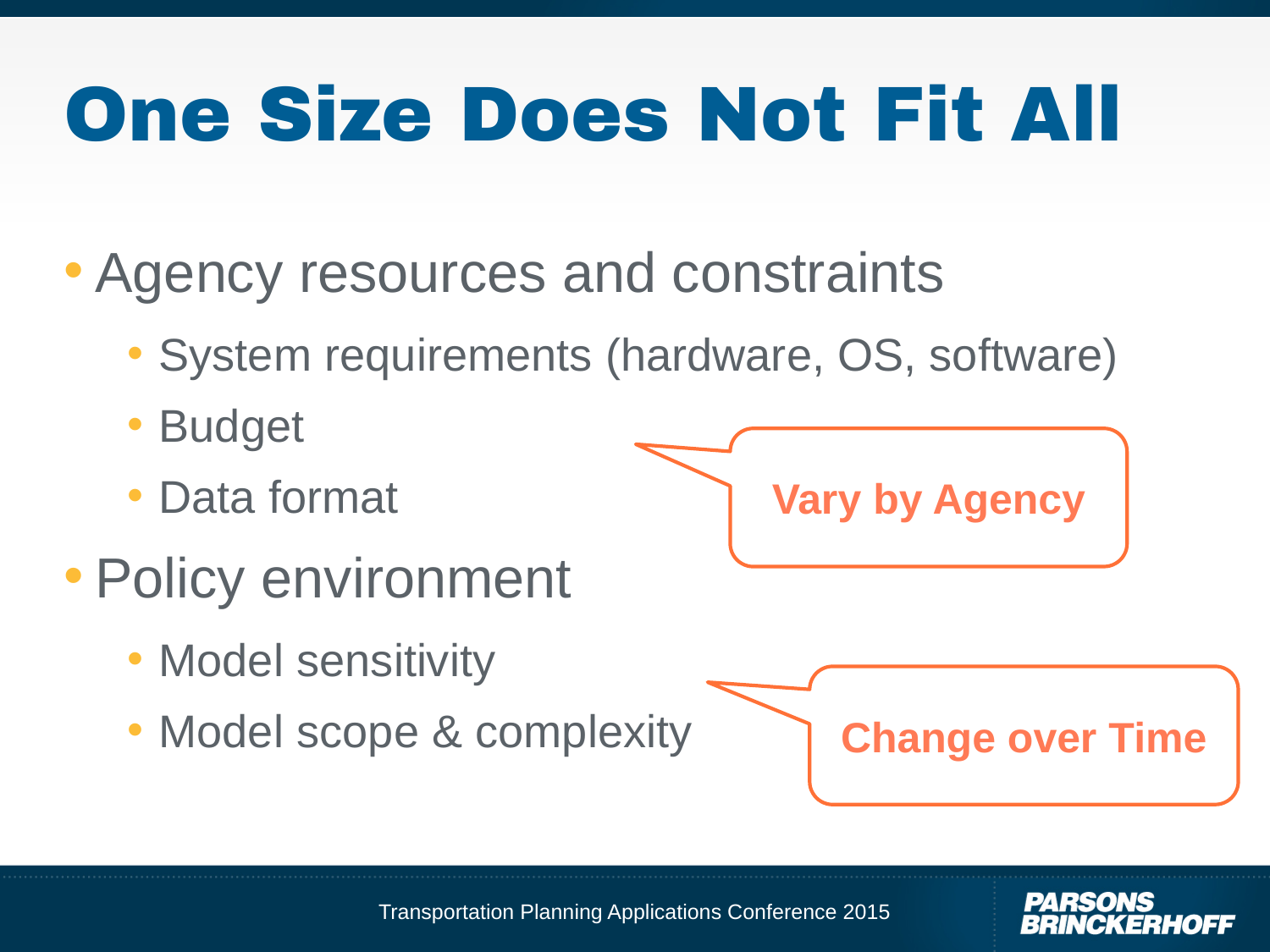

# One Size Does Not Fit All
Agency resources and constraints
System requirements (hardware, OS, software)
Budget
Data format
Policy environment
Model sensitivity
Model scope & complexity
Vary by Agency
Change over Time
Transportation Planning Applications Conference 2015